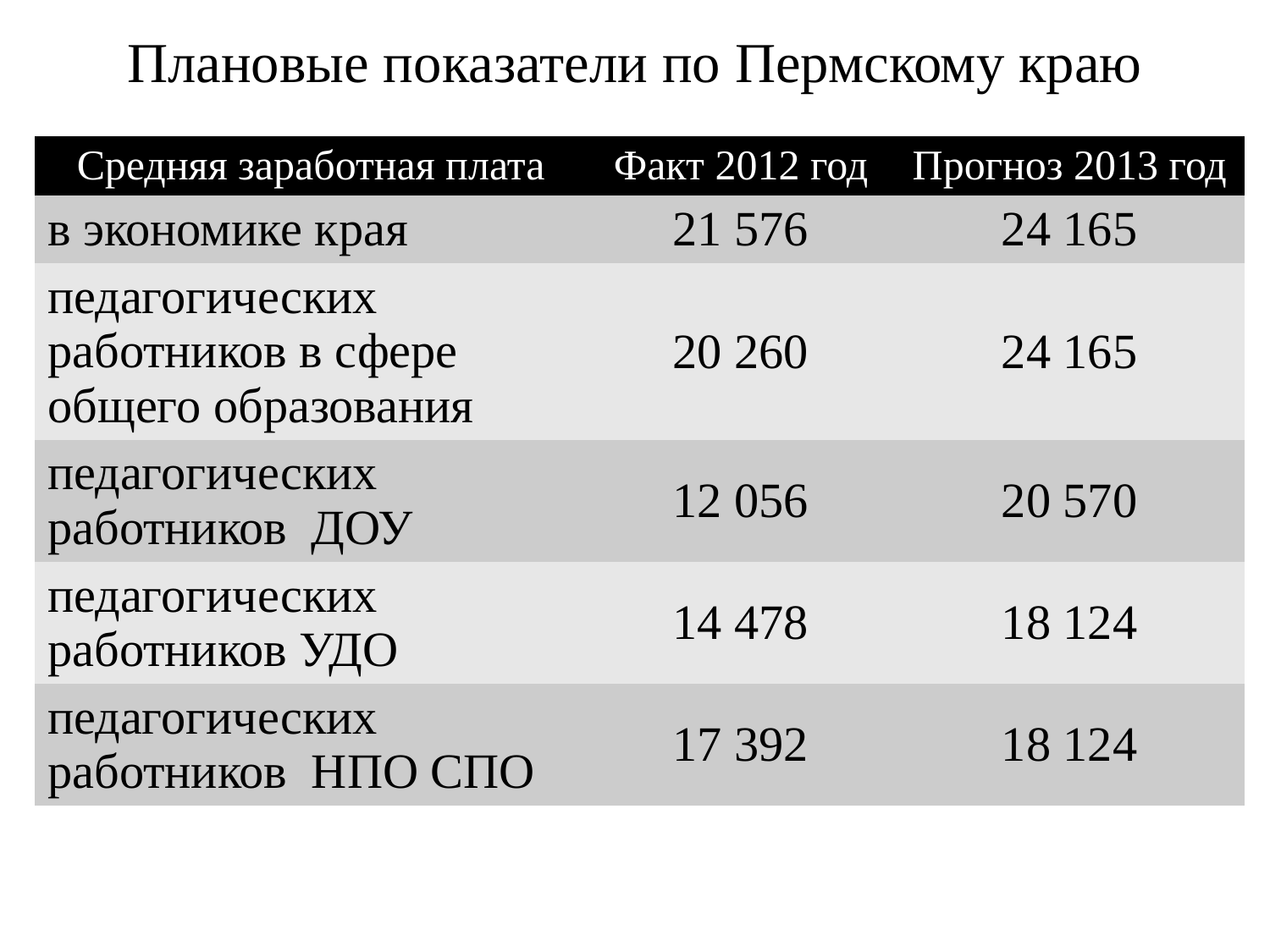

# Плановые показатели по Пермскому краю
| Средняя заработная плата | Факт 2012 год | Прогноз 2013 год |
| --- | --- | --- |
| в экономике края | 21 576 | 24 165 |
| педагогических работников в сфере общего образования | 20 260 | 24 165 |
| педагогических работников ДОУ | 12 056 | 20 570 |
| педагогических работников УДО | 14 478 | 18 124 |
| педагогических работников НПО СПО | 17 392 | 18 124 |